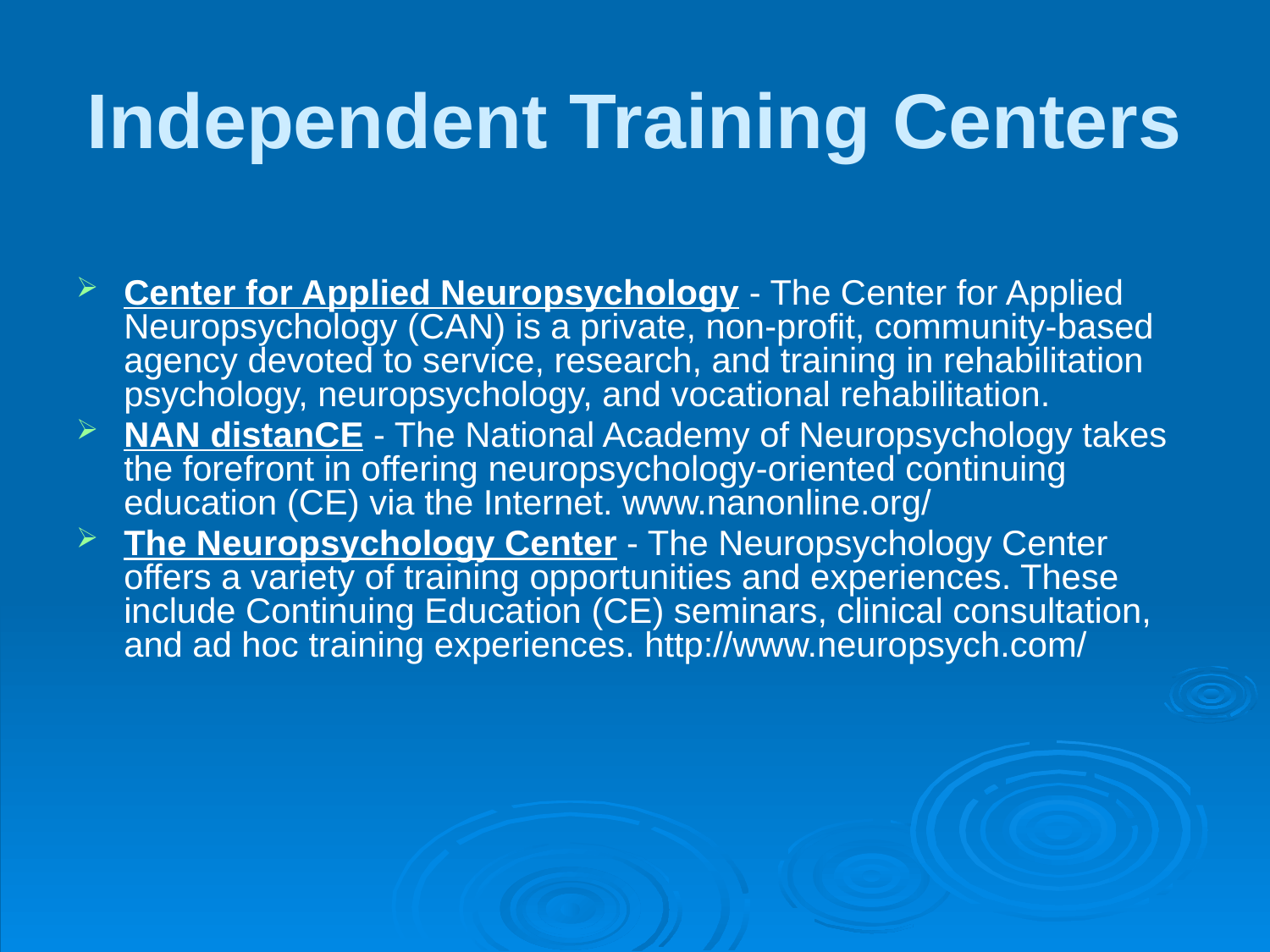

# Independent Training Centers

Center for Applied Neuropsychology - The Center for Applied Neuropsychology (CAN) is a private, non-profit, community-based agency devoted to service, research, and training in rehabilitation psychology, neuropsychology, and vocational rehabilitation.
NAN distanCE - The National Academy of Neuropsychology takes the forefront in offering neuropsychology-oriented continuing education (CE) via the Internet. www.nanonline.org/
The Neuropsychology Center - The Neuropsychology Center offers a variety of training opportunities and experiences. These include Continuing Education (CE) seminars, clinical consultation, and ad hoc training experiences. http://www.neuropsych.com/